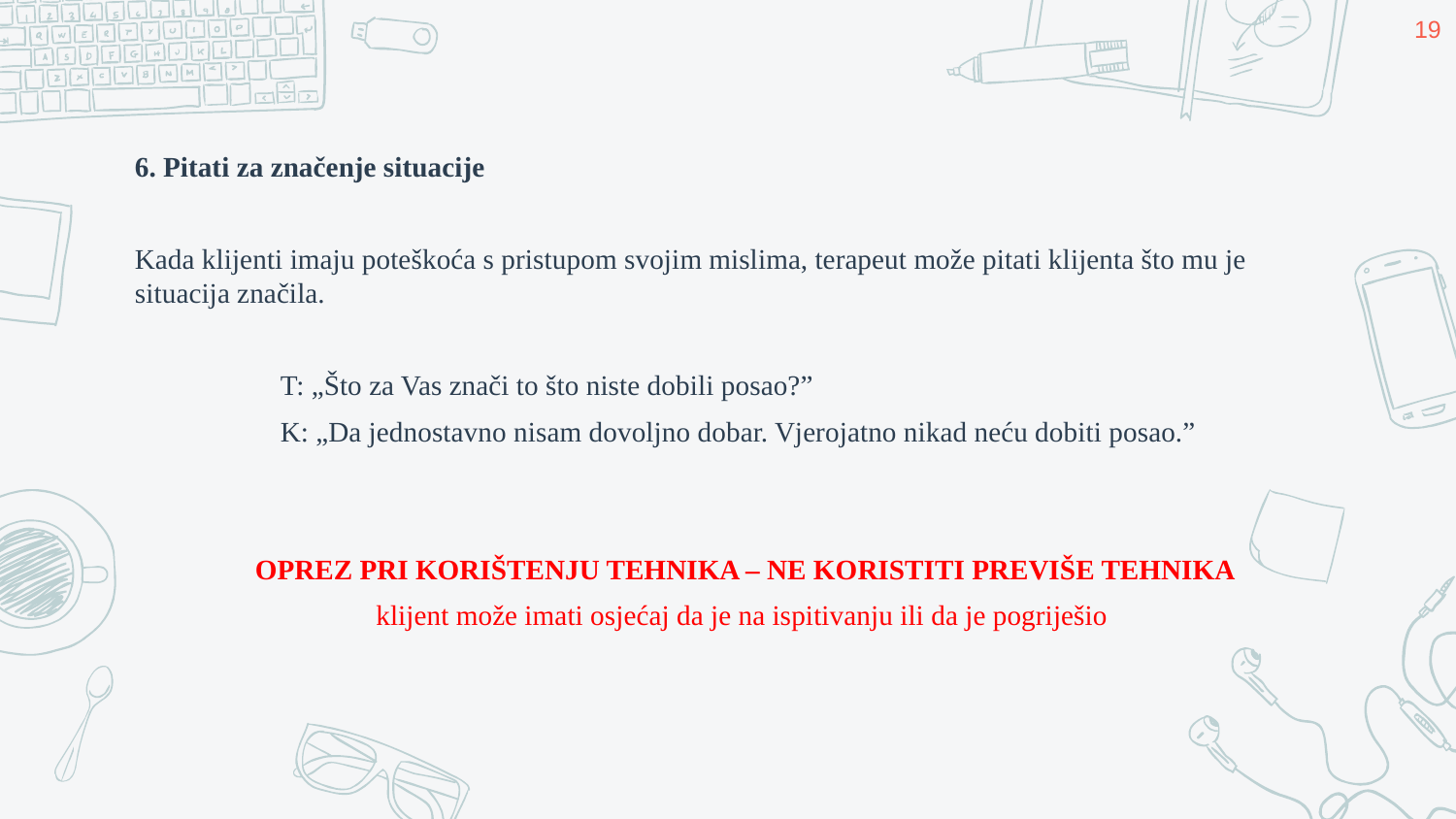

19
6. Pitati za značenje situacije

Kada klijenti imaju poteškoća s pristupom svojim mislima, terapeut može pitati klijenta što mu je situacija značila.

	T: „Što za Vas znači to što niste dobili posao?”
	K: „Da jednostavno nisam dovoljno dobar. Vjerojatno nikad neću dobiti posao.”

OPREZ PRI KORIŠTENJU TEHNIKA – NE KORISTITI PREVIŠE TEHNIKA
klijent može imati osjećaj da je na ispitivanju ili da je pogriješio